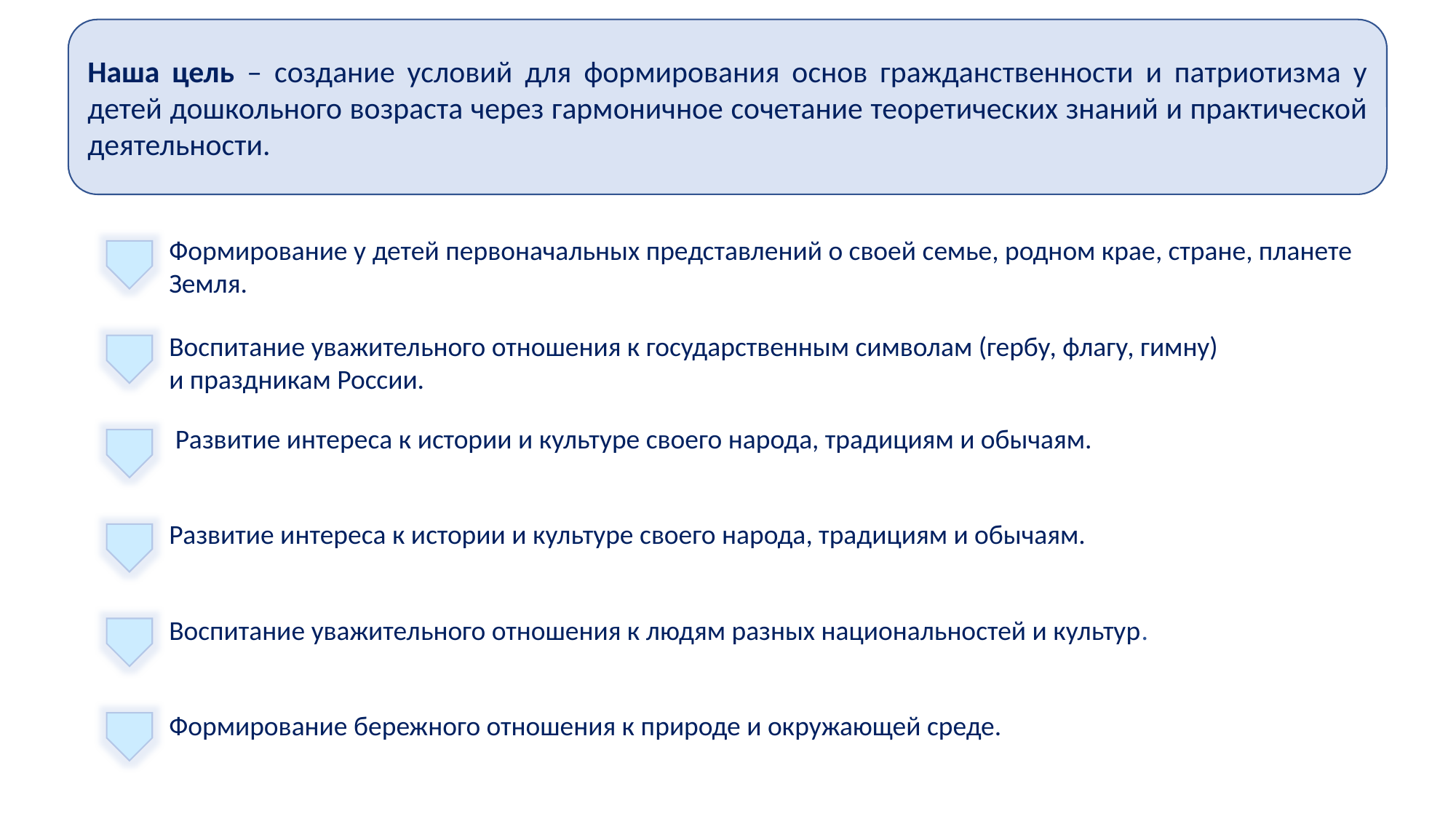

Наша цель – создание условий для формирования основ гражданственности и патриотизма у детей дошкольного возраста через гармоничное сочетание теоретических знаний и практической деятельности.
Формирование у детей первоначальных представлений о своей семье, родном крае, стране, планете Земля.

Воспитание уважительного отношения к государственным символам (гербу, флагу, гимну) и праздникам России.

 Развитие интереса к истории и культуре своего народа, традициям и обычаям.

Развитие интереса к истории и культуре своего народа, традициям и обычаям.

Воспитание уважительного отношения к людям разных национальностей и культур.

Формирование бережного отношения к природе и окружающей среде.